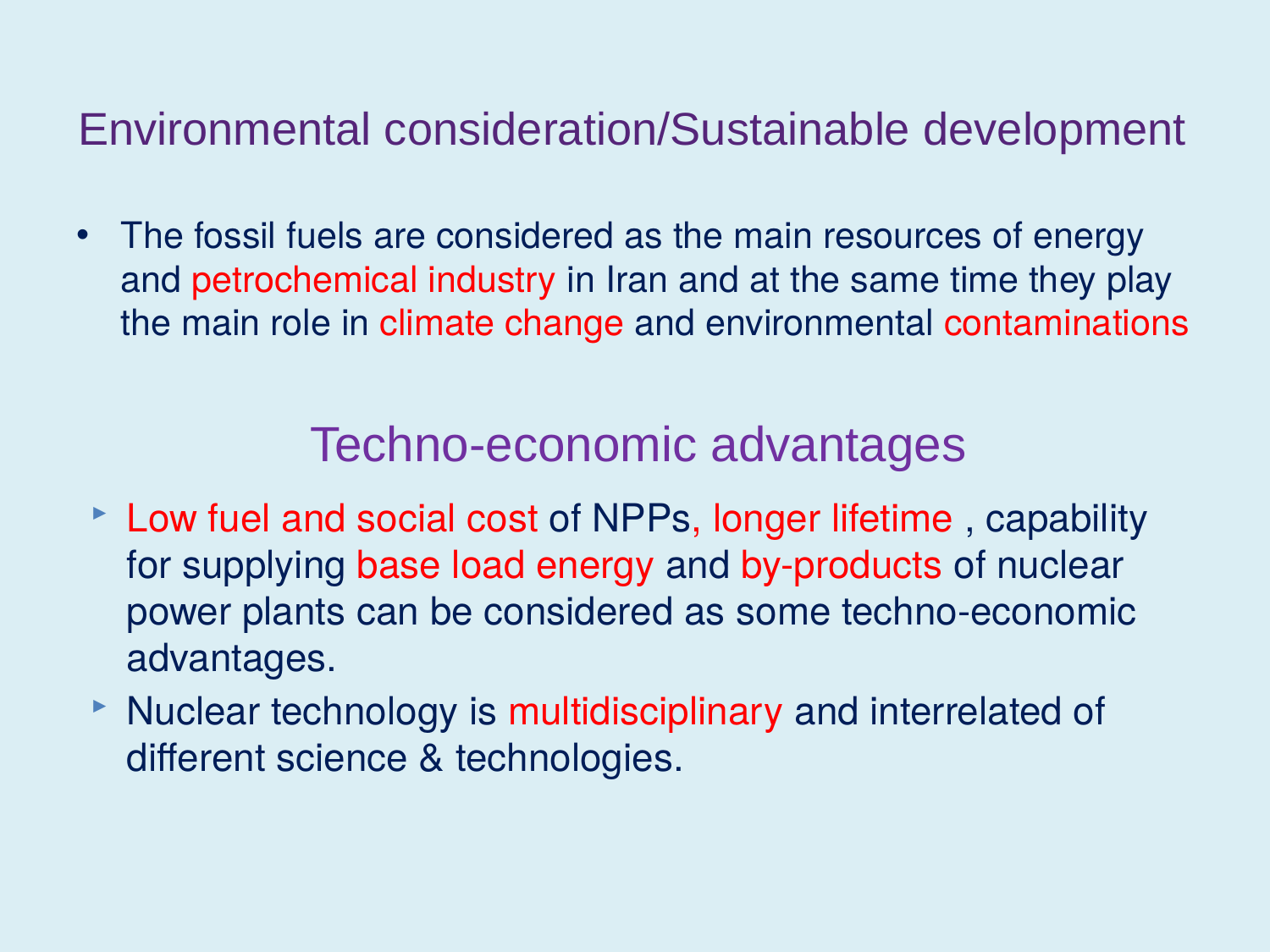

# Environmental consideration/Sustainable development
The fossil fuels are considered as the main resources of energy and petrochemical industry in Iran and at the same time they play the main role in climate change and environmental contaminations
Techno-economic advantages
Low fuel and social cost of NPPs, longer lifetime , capability for supplying base load energy and by-products of nuclear power plants can be considered as some techno-economic advantages.
Nuclear technology is multidisciplinary and interrelated of different science & technologies.